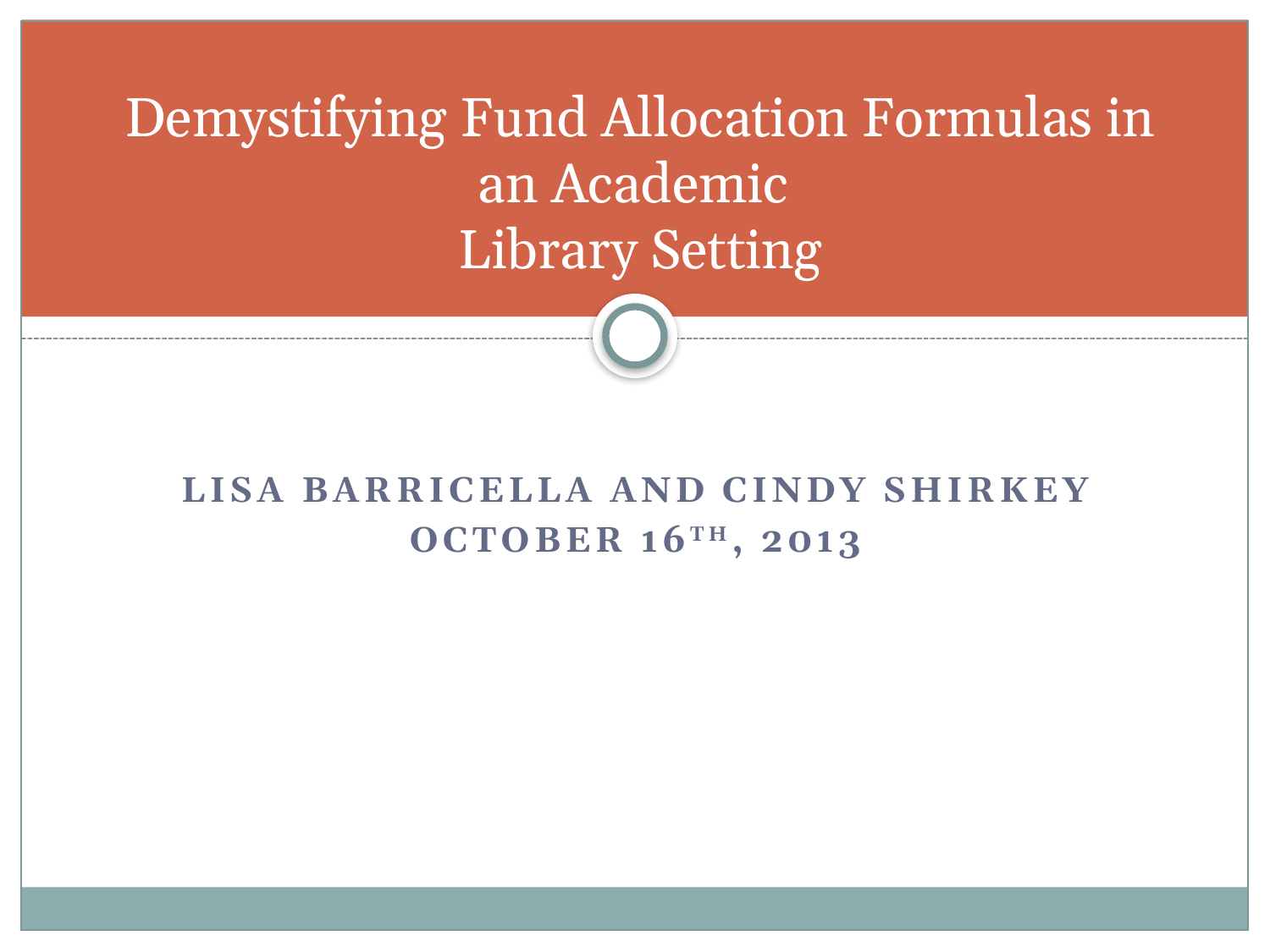

# Demystifying Fund Allocation Formulas in an Academic Library Setting

Lisa Barricella and Cindy Shirkey
October 16th, 2013